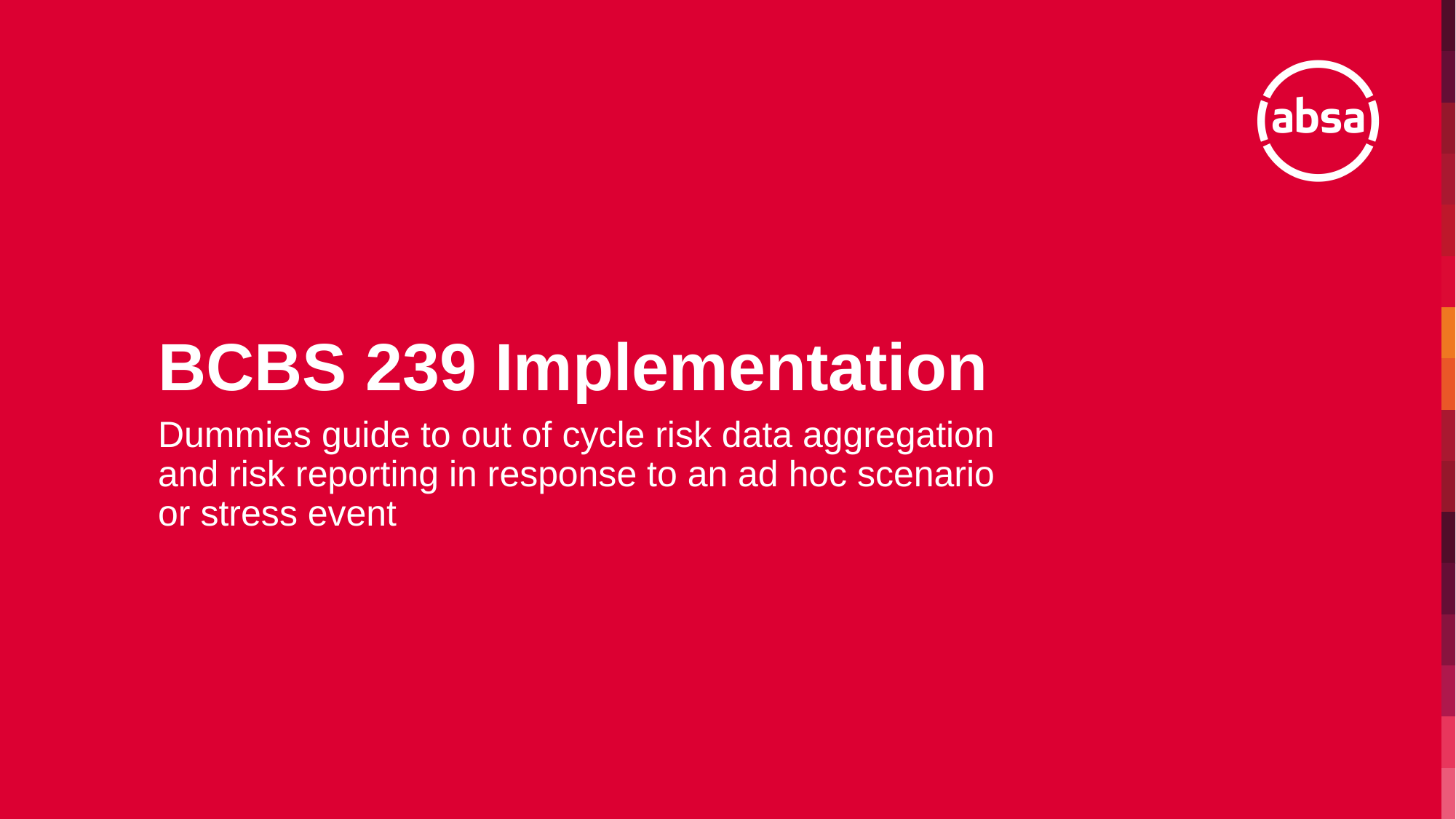

# BCBS 239 Implementation
Dummies guide to out of cycle risk data aggregation and risk reporting in response to an ad hoc scenario or stress event